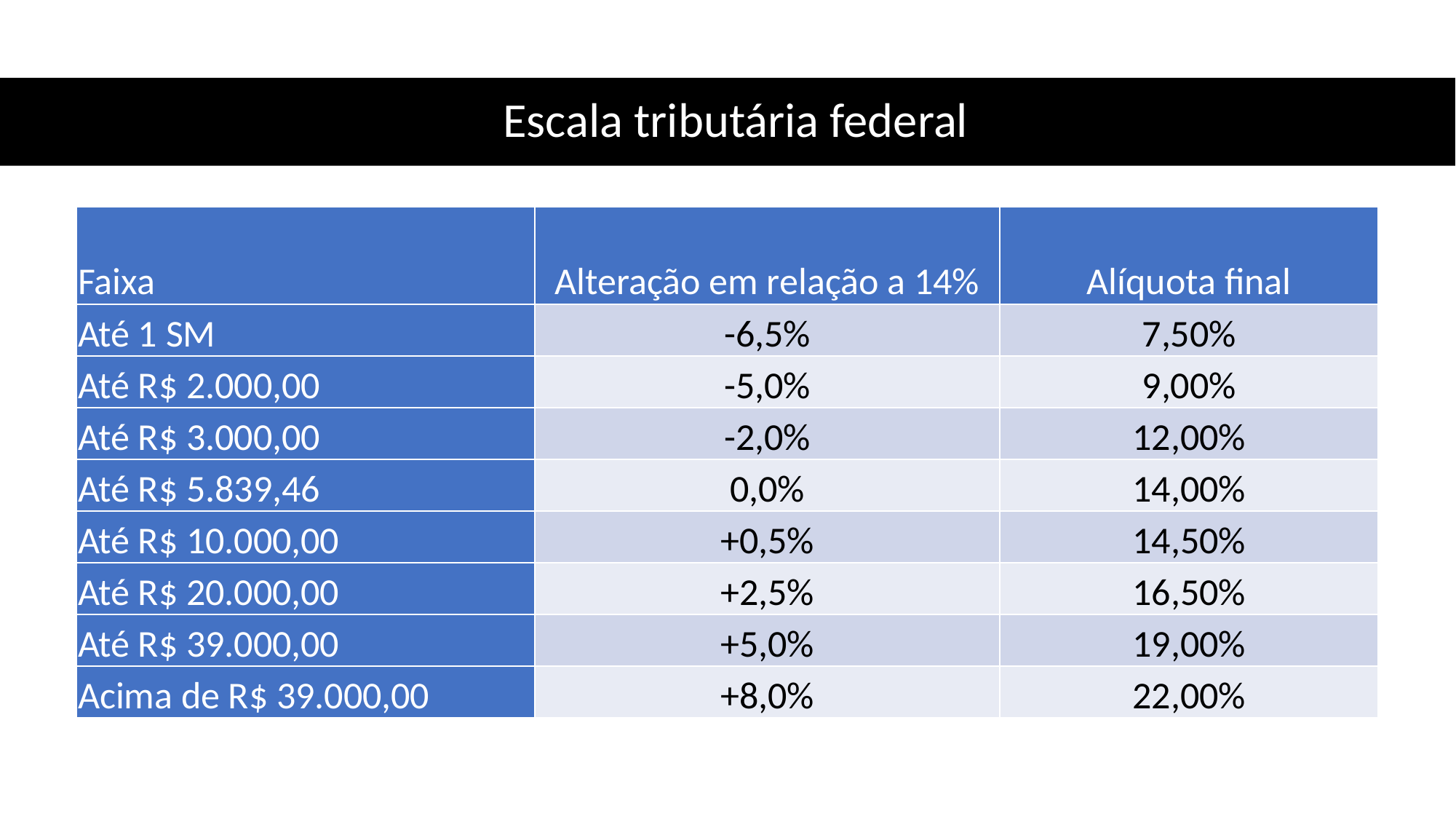

# Escala tributária federal

| Faixa | Alteração em relação a 14% | Alíquota final |
| --- | --- | --- |
| Até 1 SM | -6,5% | 7,50% |
| Até R$ 2.000,00 | -5,0% | 9,00% |
| Até R$ 3.000,00 | -2,0% | 12,00% |
| Até R$ 5.839,46 | 0,0% | 14,00% |
| Até R$ 10.000,00 | +0,5% | 14,50% |
| Até R$ 20.000,00 | +2,5% | 16,50% |
| Até R$ 39.000,00 | +5,0% | 19,00% |
| Acima de R$ 39.000,00 | +8,0% | 22,00% |